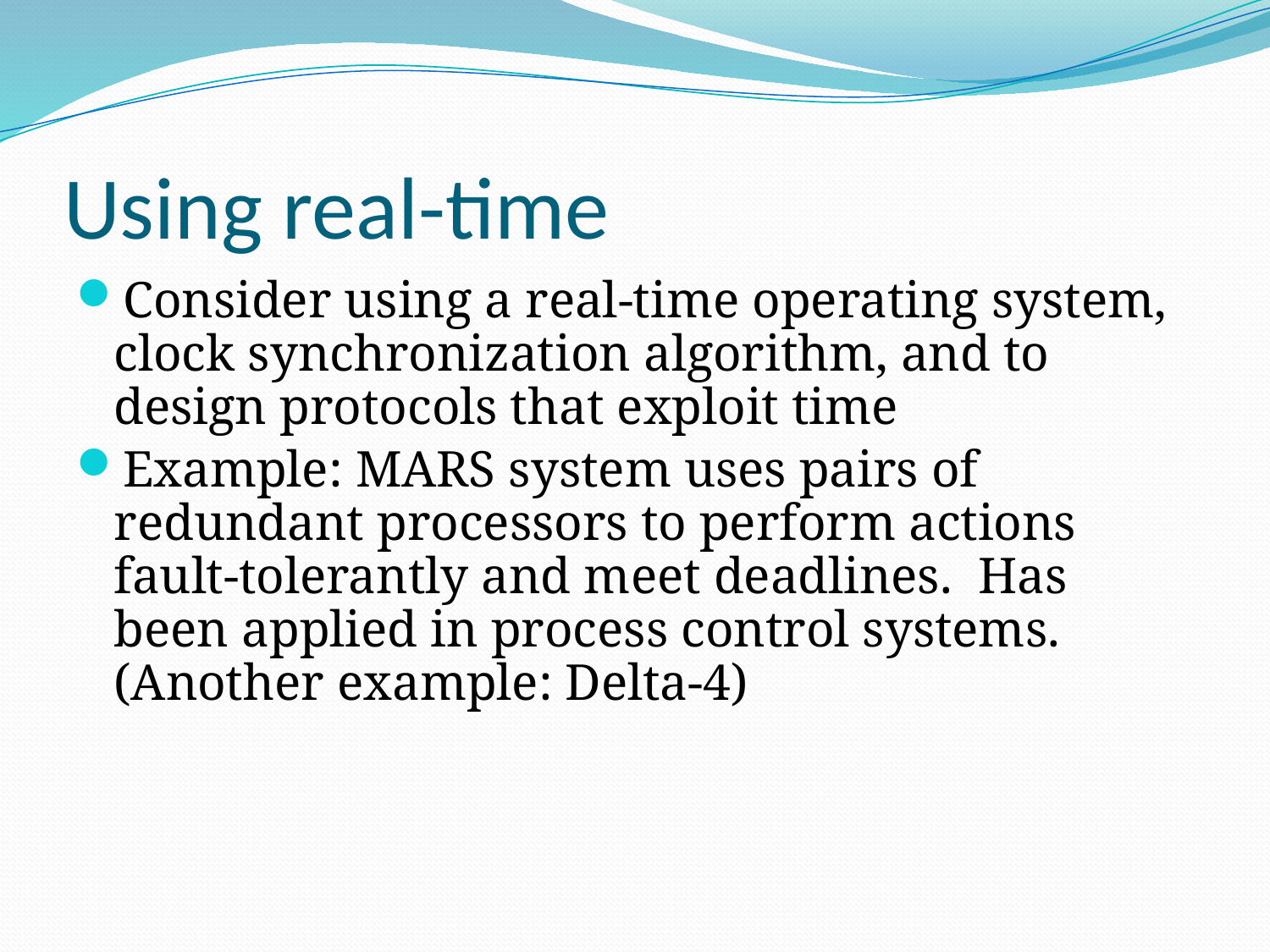

# Using real-time
Consider using a real-time operating system, clock synchronization algorithm, and to design protocols that exploit time
Example: MARS system uses pairs of redundant processors to perform actions fault-tolerantly and meet deadlines.  Has been applied in process control systems.  (Another example: Delta-4)